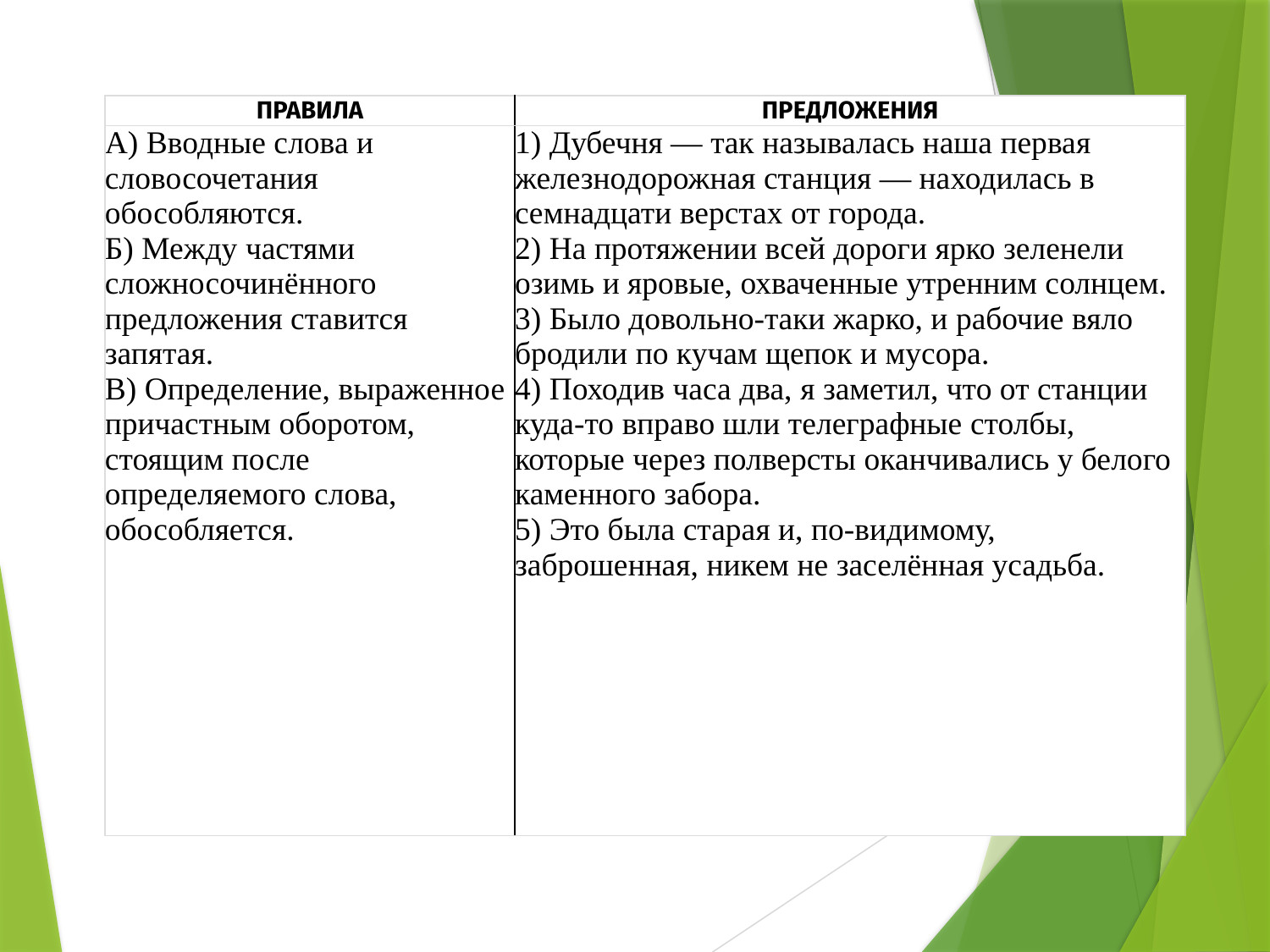

#
| ПРАВИЛА | ПРЕДЛОЖЕНИЯ |
| --- | --- |
| А) Вводные слова и словосочетания обособляются. Б) Между частями сложносочинённого предложения ставится запятая. В) Определение, выраженное причастным оборотом, стоящим после определяемого слова, обособляется. | 1) Дубечня — так называлась наша первая железнодорожная станция — находилась в семнадцати верстах от города. 2) На протяжении всей дороги ярко зеленели озимь и яровые, охваченные утренним солнцем. 3) Было довольно-таки жарко, и рабочие вяло бродили по кучам щепок и мусора. 4) Походив часа два, я заметил, что от станции куда-то вправо шли телеграфные столбы, которые через полверсты оканчивались у белого каменного забора. 5) Это была старая и, по-видимому, заброшенная, никем не заселённая усадьба. |